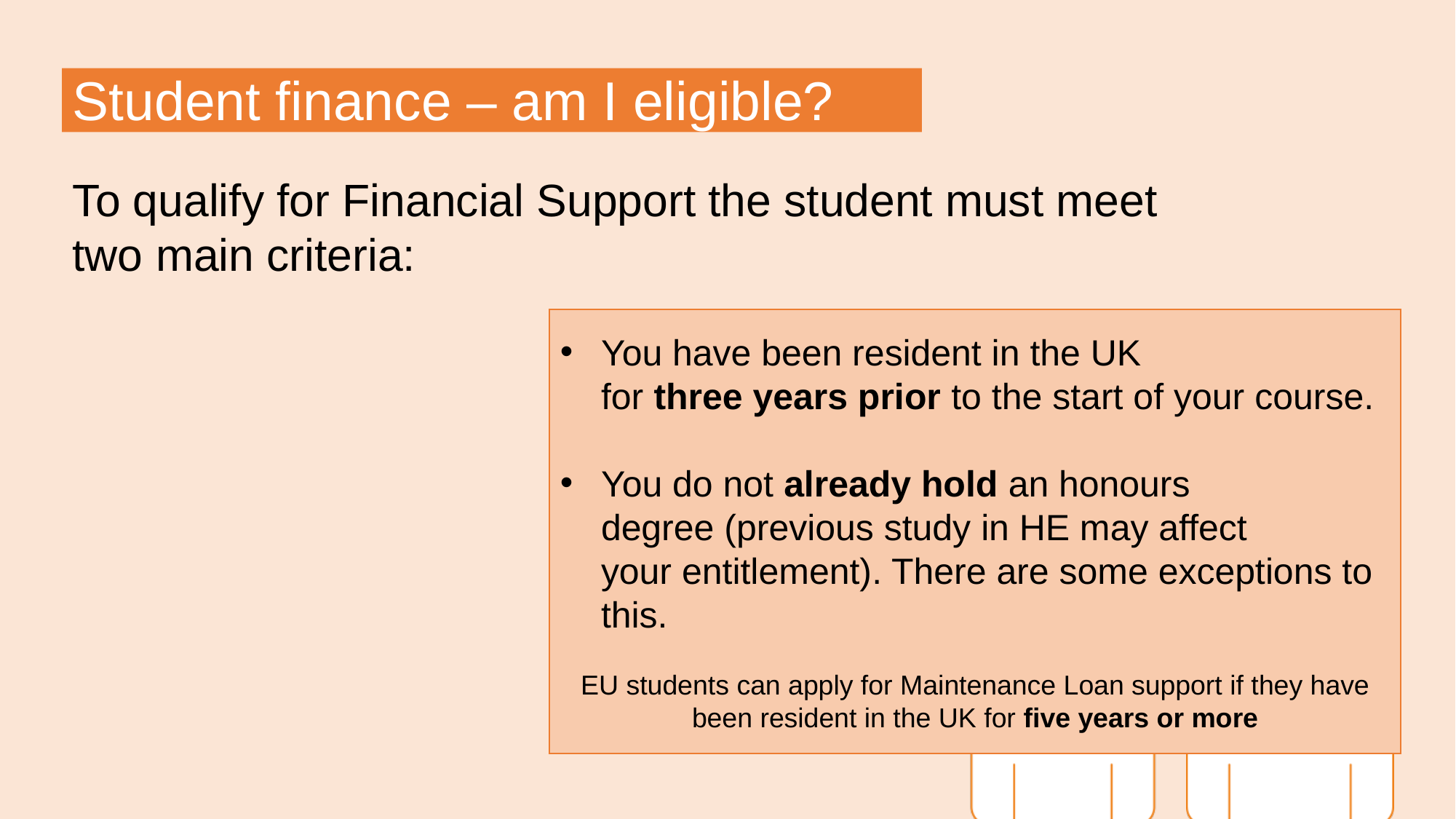

# Student finance – am I eligible?
To qualify for Financial Support the student must meet two main criteria:

You have been resident in the UK for three years prior to the start of your course.​

You do not already hold an honours degree (previous study in HE may affect your entitlement). There are some exceptions to this.​

EU students can apply for Maintenance Loan support if they have been resident in the UK for five years or more